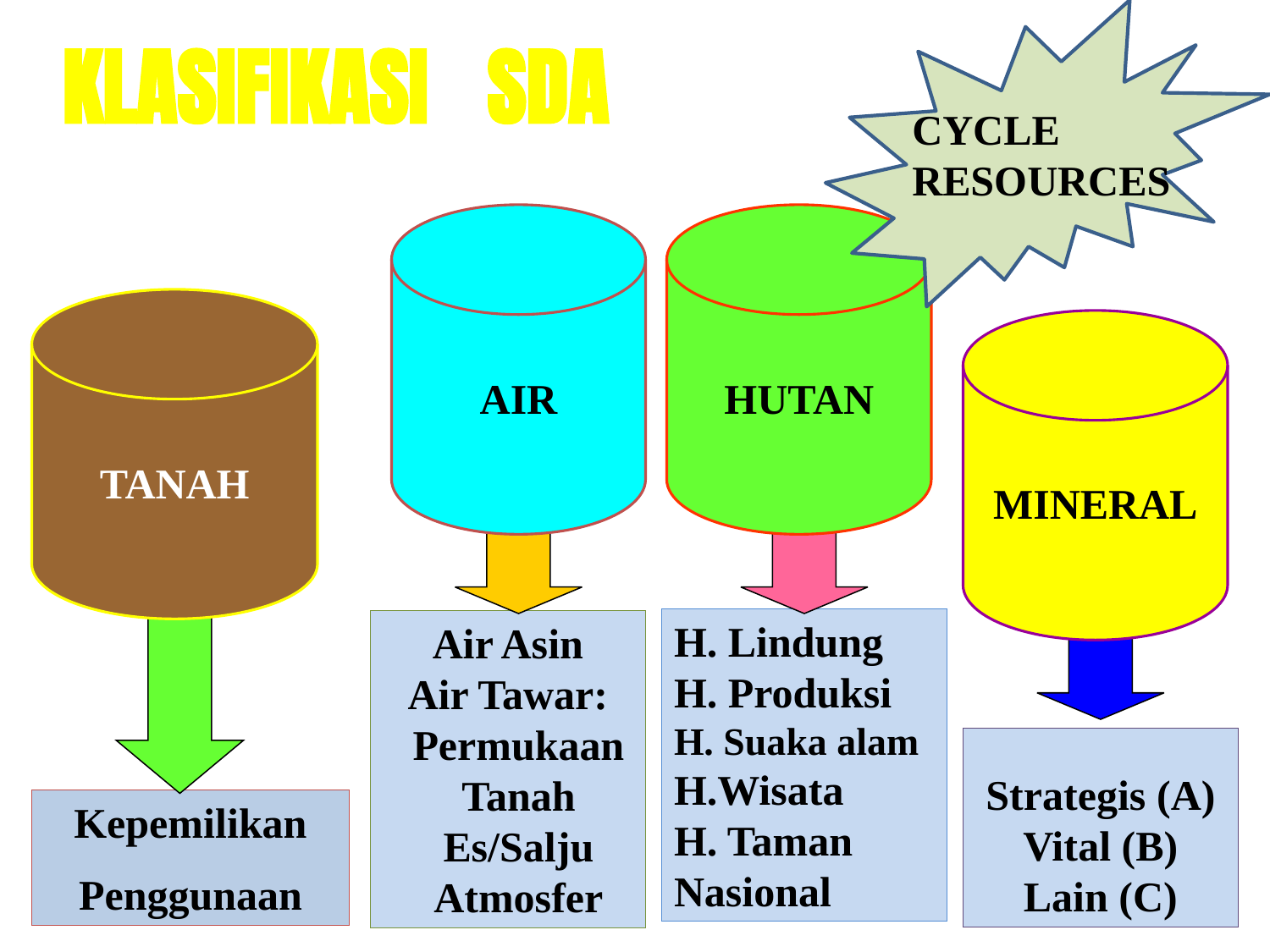

KLASIFIKASI   SDA
CYCLE RESOURCES

AIR

HUTAN

TANAH

MINERAL

H. Lindung
H. Produksi
H. Suaka alam
H.Wisata
H. Taman Nasional
Air Asin
Air Tawar:
  Permukaan
  Tanah
  Es/Salju
  Atmosfer

Strategis (A)
Vital (B)
Lain (C)
Kepemilikan
Penggunaan